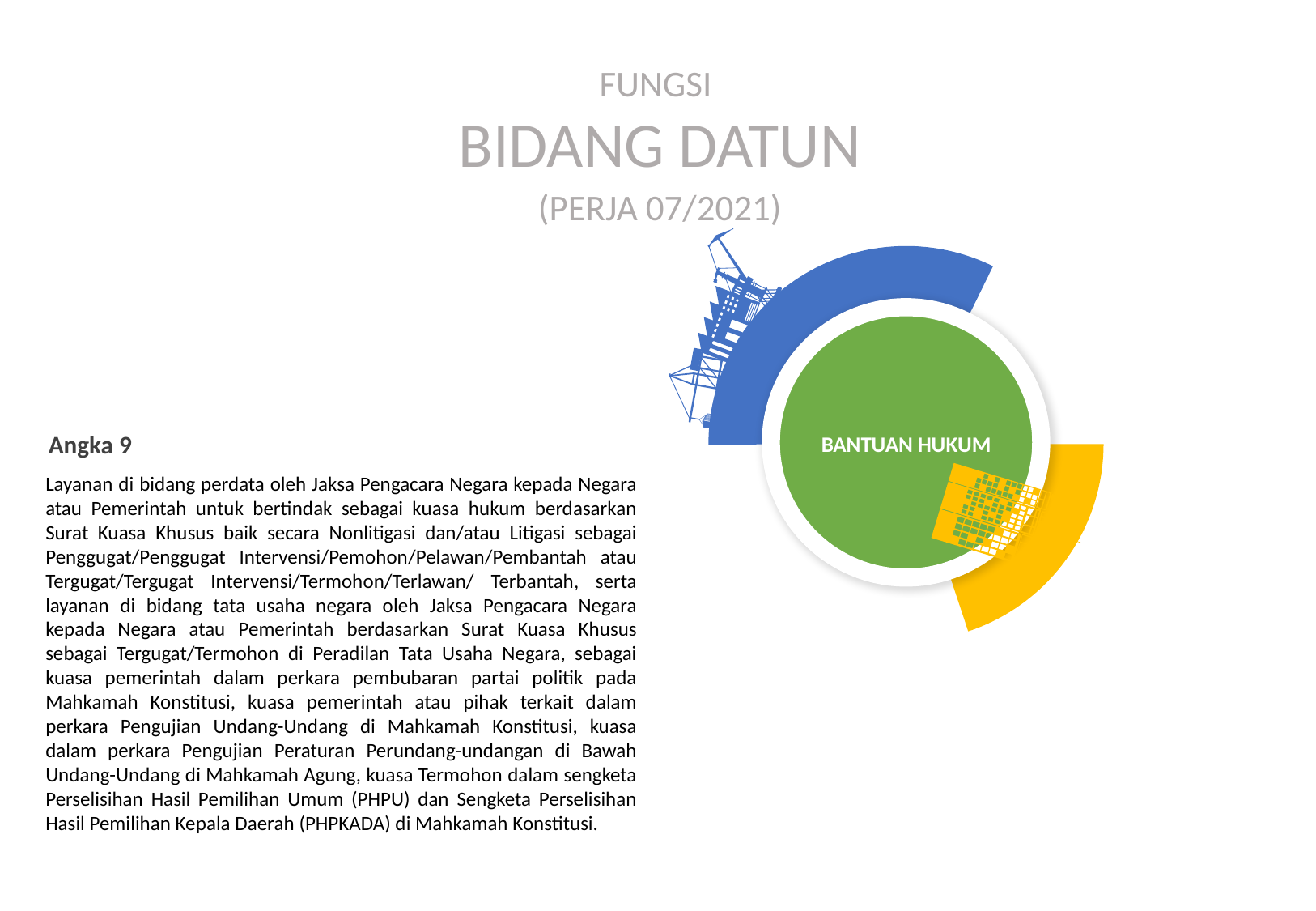

FUNGSI
BIDANG DATUN
(PERJA 07/2021)

BANTUAN HUKUM

Angka 9
Layanan di bidang perdata oleh Jaksa Pengacara Negara kepada Negara atau Pemerintah untuk bertindak sebagai kuasa hukum berdasarkan Surat Kuasa Khusus baik secara Nonlitigasi dan/atau Litigasi sebagai Penggugat/Penggugat Intervensi/Pemohon/Pelawan/Pembantah atau Tergugat/Tergugat Intervensi/Termohon/Terlawan/ Terbantah, serta layanan di bidang tata usaha negara oleh Jaksa Pengacara Negara kepada Negara atau Pemerintah berdasarkan Surat Kuasa Khusus sebagai Tergugat/Termohon di Peradilan Tata Usaha Negara, sebagai kuasa pemerintah dalam perkara pembubaran partai politik pada Mahkamah Konstitusi, kuasa pemerintah atau pihak terkait dalam perkara Pengujian Undang-Undang di Mahkamah Konstitusi, kuasa dalam perkara Pengujian Peraturan Perundang-undangan di Bawah Undang-Undang di Mahkamah Agung, kuasa Termohon dalam sengketa Perselisihan Hasil Pemilihan Umum (PHPU) dan Sengketa Perselisihan Hasil Pemilihan Kepala Daerah (PHPKADA) di Mahkamah Konstitusi.